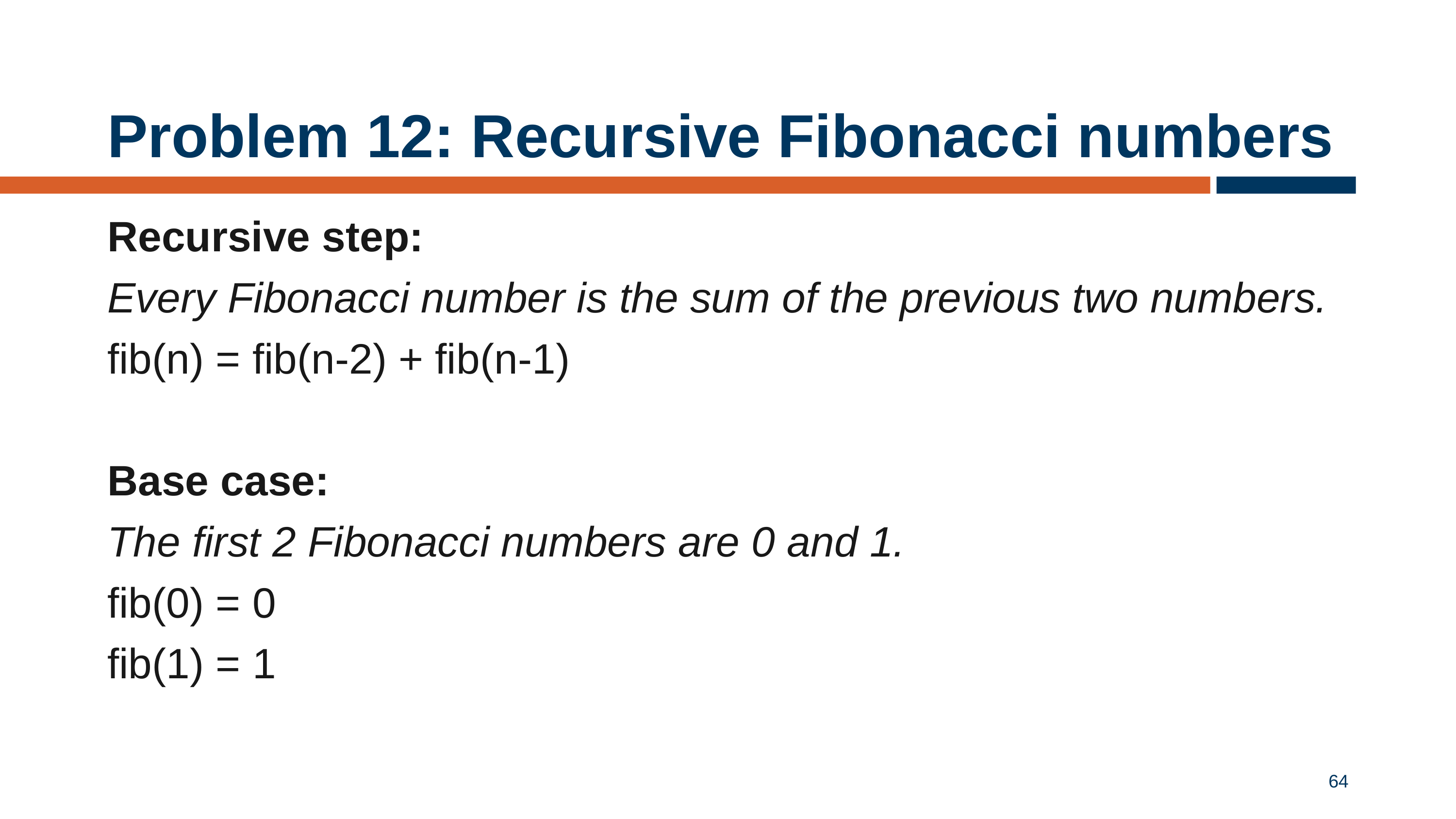

# Problem 12: Recursive Fibonacci numbers
Recursive step:
Every Fibonacci number is the sum of the previous two numbers.
fib(n) = fib(n-2) + fib(n-1)

Base case:
The first 2 Fibonacci numbers are 0 and 1.
fib(0) = 0
fib(1) = 1
64